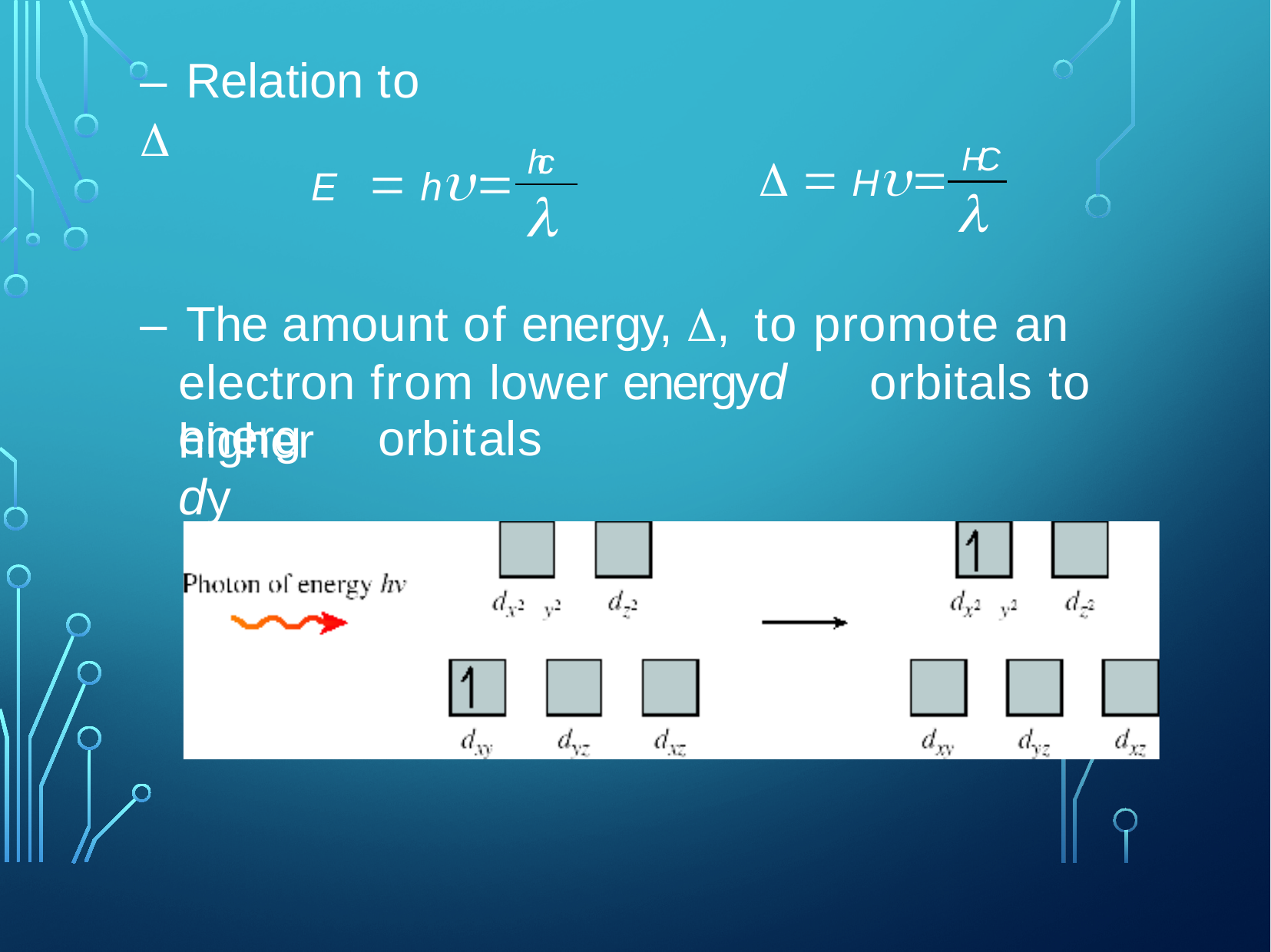

– Relation to Δ
# Δ = hυ= hc
E	= hυ= hc
λ
λ

– The amount of energy, Δ,	to promote an  electron from lower energyd	orbitals to higher
energdy
orbitals